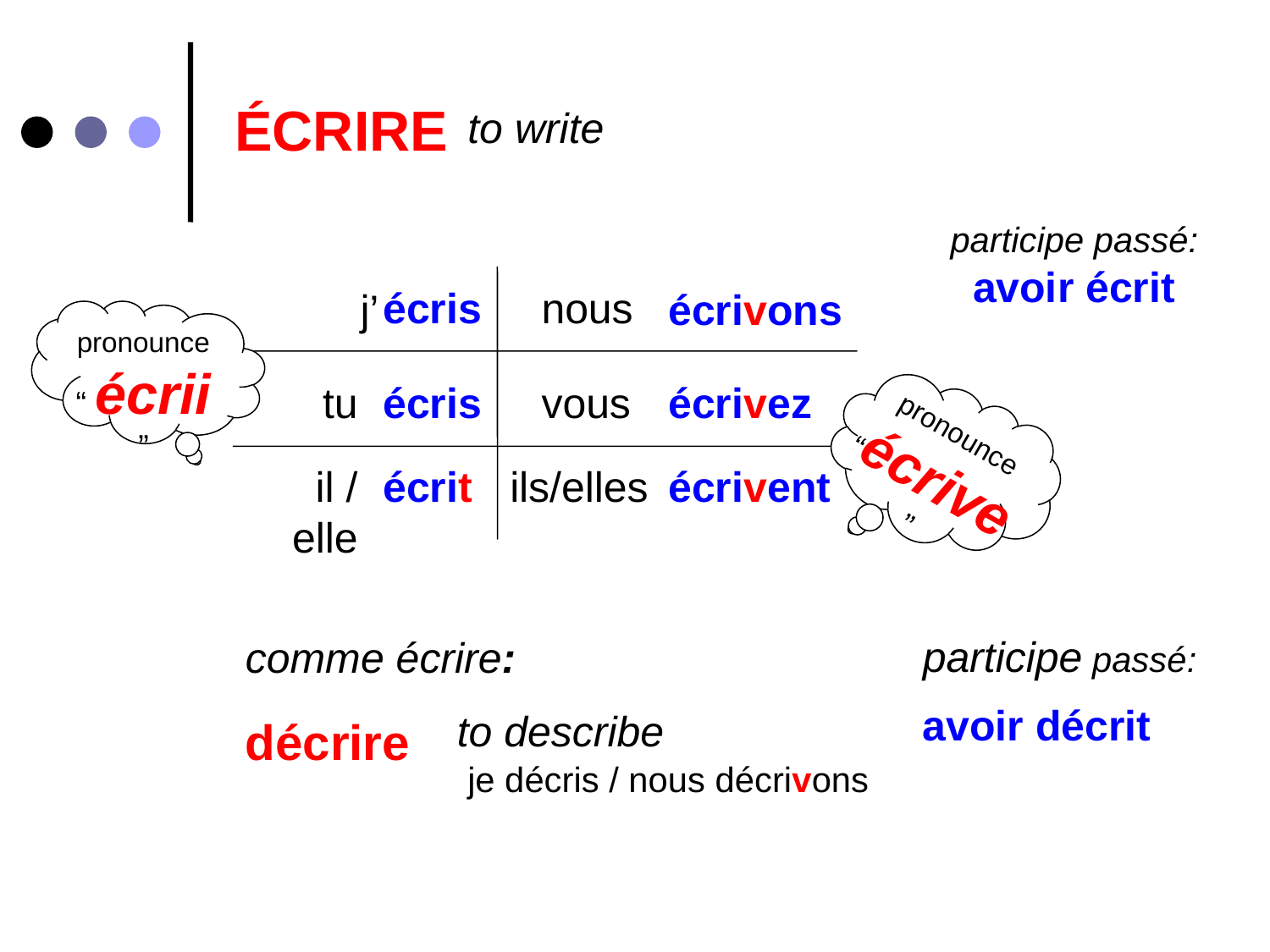

ÉCRIRE
to write
participe passé:
avoir écrit

écris
nous
j’
écrivons

pronounce
“ écrii ”

tu
écris
vous
écrivez

pronounce
“écrive”

il / elle
écrit
ils/elles
écrivent
participe passé:
comme écrire:
décrire

avoir décrit
to describe
je décris / nous décrivons